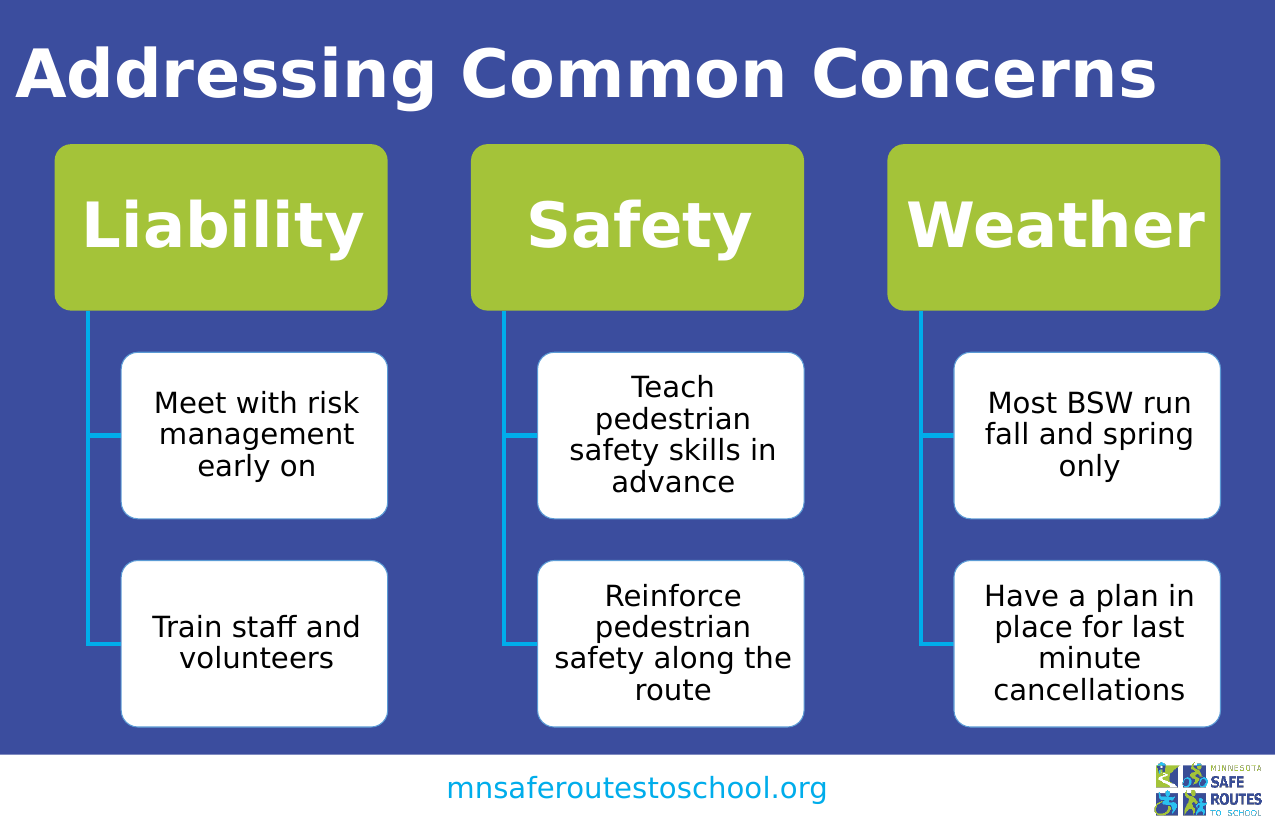

# Addressing Common Concerns
Liability
Meet with risk management early on
Train staff and volunteers
Safety
Teach pedestrian safety skills in advance
Reinforce pedestrian safety along the route
Weather
Most BSW run fall and spring only
Have a plan in place for last minute cancellations
mnsaferoutestoschool.org